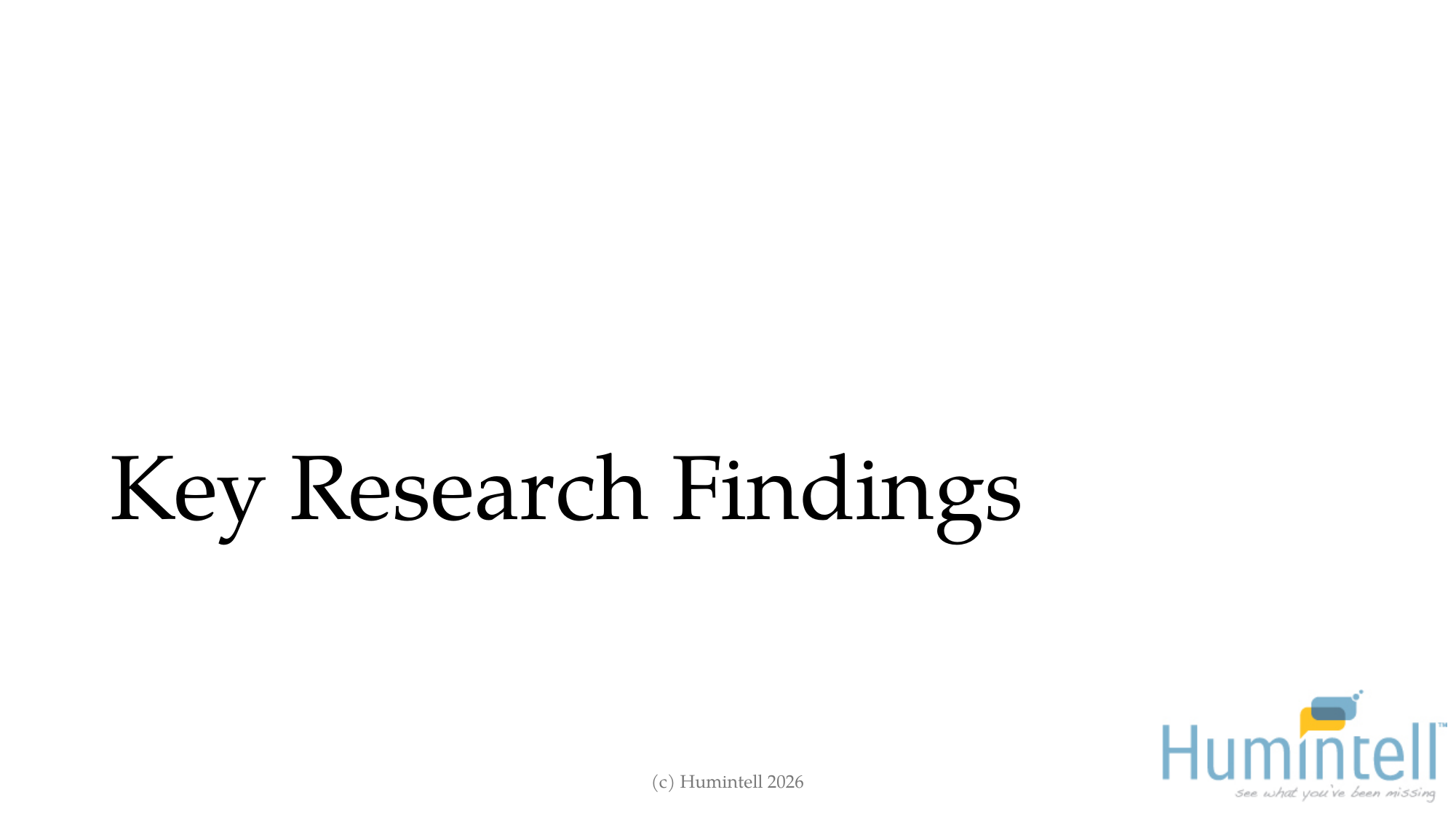

# Key Research Findings

(c) Humintell 2026